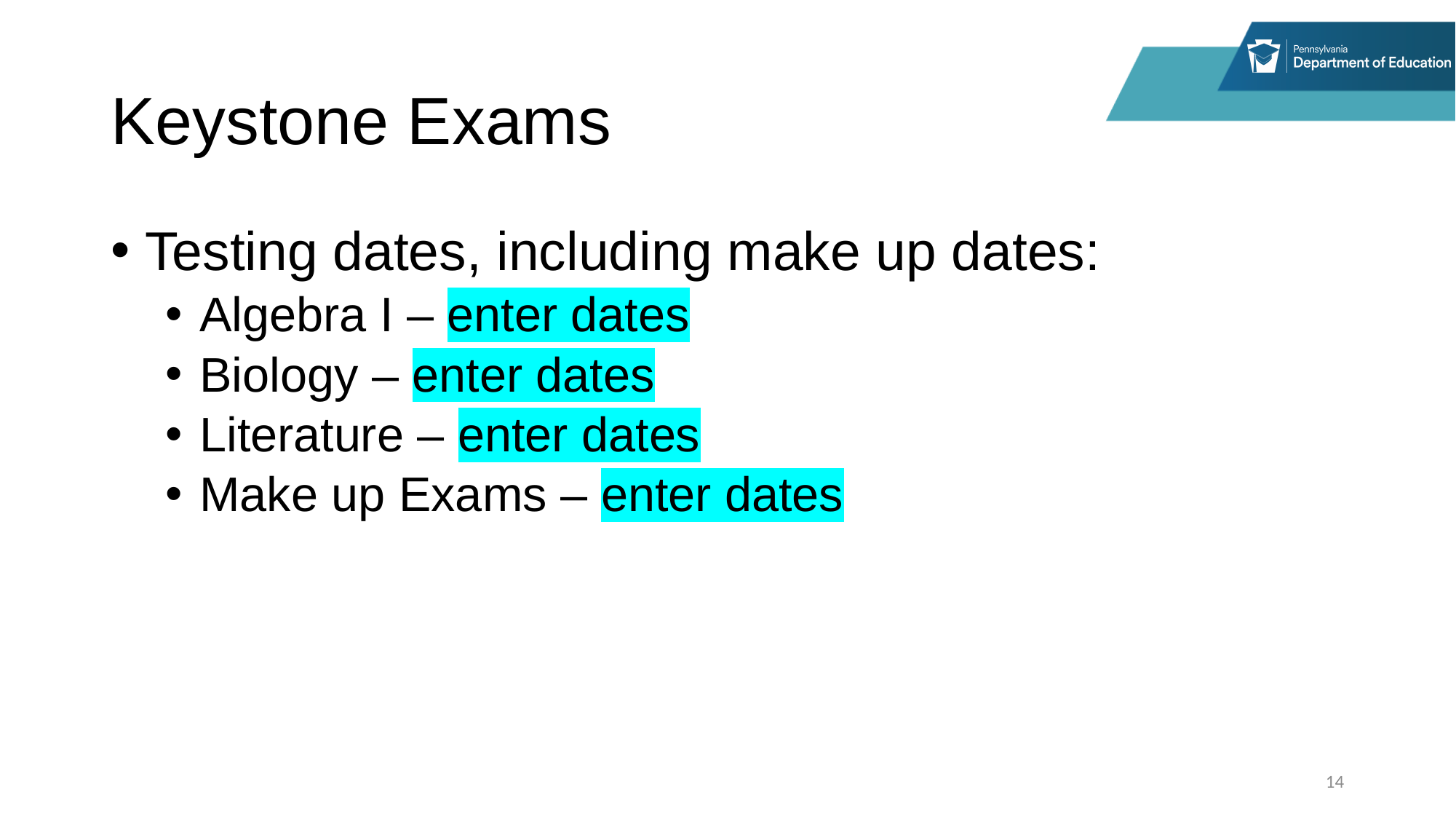

# Keystone Exams
Testing dates, including make up dates:
Algebra I – enter dates
Biology – enter dates
Literature – enter dates
Make up Exams – enter dates

14